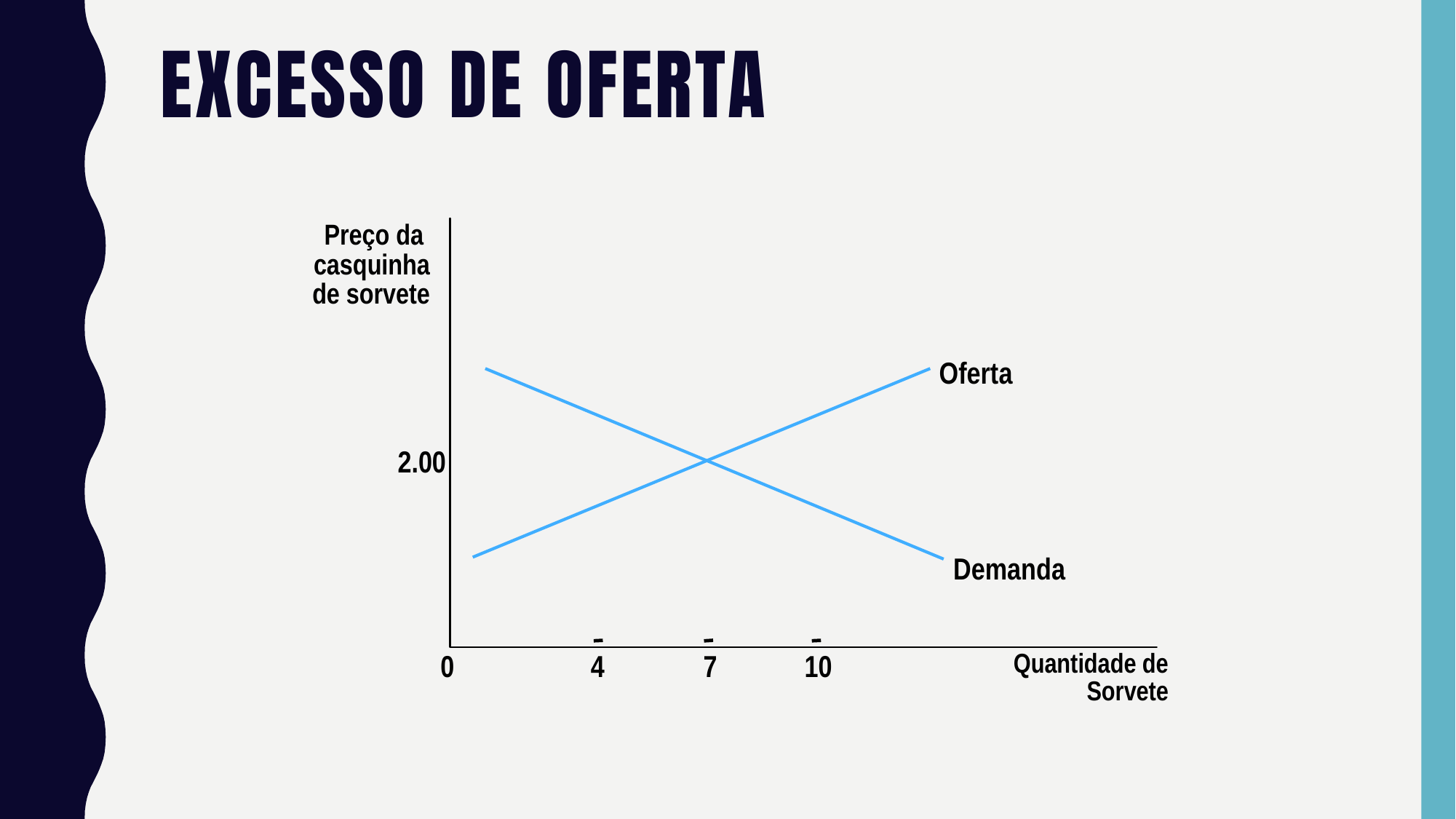

# Excesso de Oferta

Preço da
casquinha
de sorvete
Oferta

2.00
Demanda

4
7
10
0
Quantidade de
Sorvete